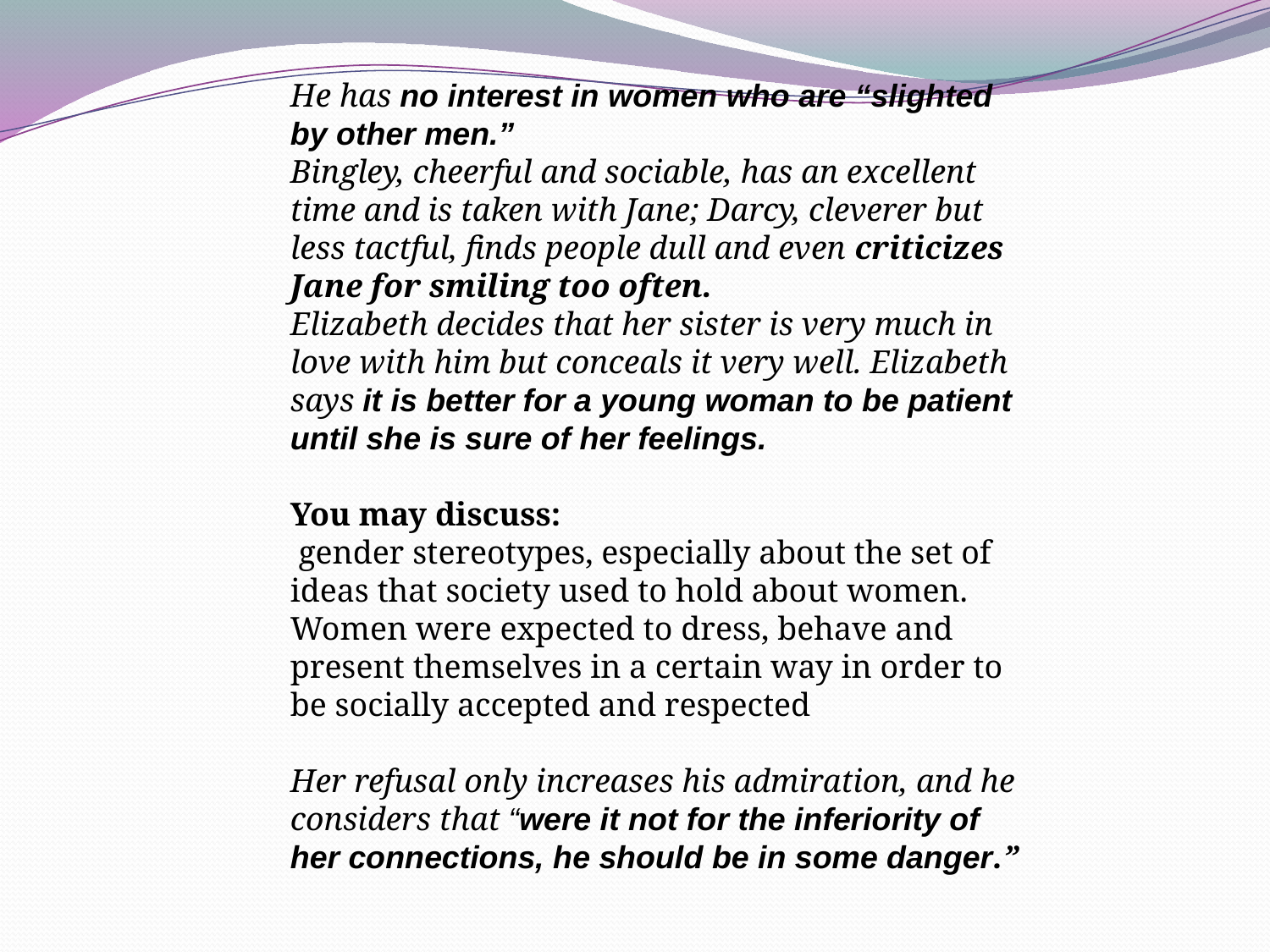

He has no interest in women who are “slighted by other men.”
Bingley, cheerful and sociable, has an excellent time and is taken with Jane; Darcy, cleverer but less tactful, finds people dull and even criticizes Jane for smiling too often.
Elizabeth decides that her sister is very much in love with him but conceals it very well. Elizabeth says it is better for a young woman to be patient until she is sure of her feelings.

You may discuss:
 gender stereotypes, especially about the set of ideas that society used to hold about women. Women were expected to dress, behave and present themselves in a certain way in order to be socially accepted and respected

Her refusal only increases his admiration, and he considers that “were it not for the inferiority of her connections, he should be in some danger.”